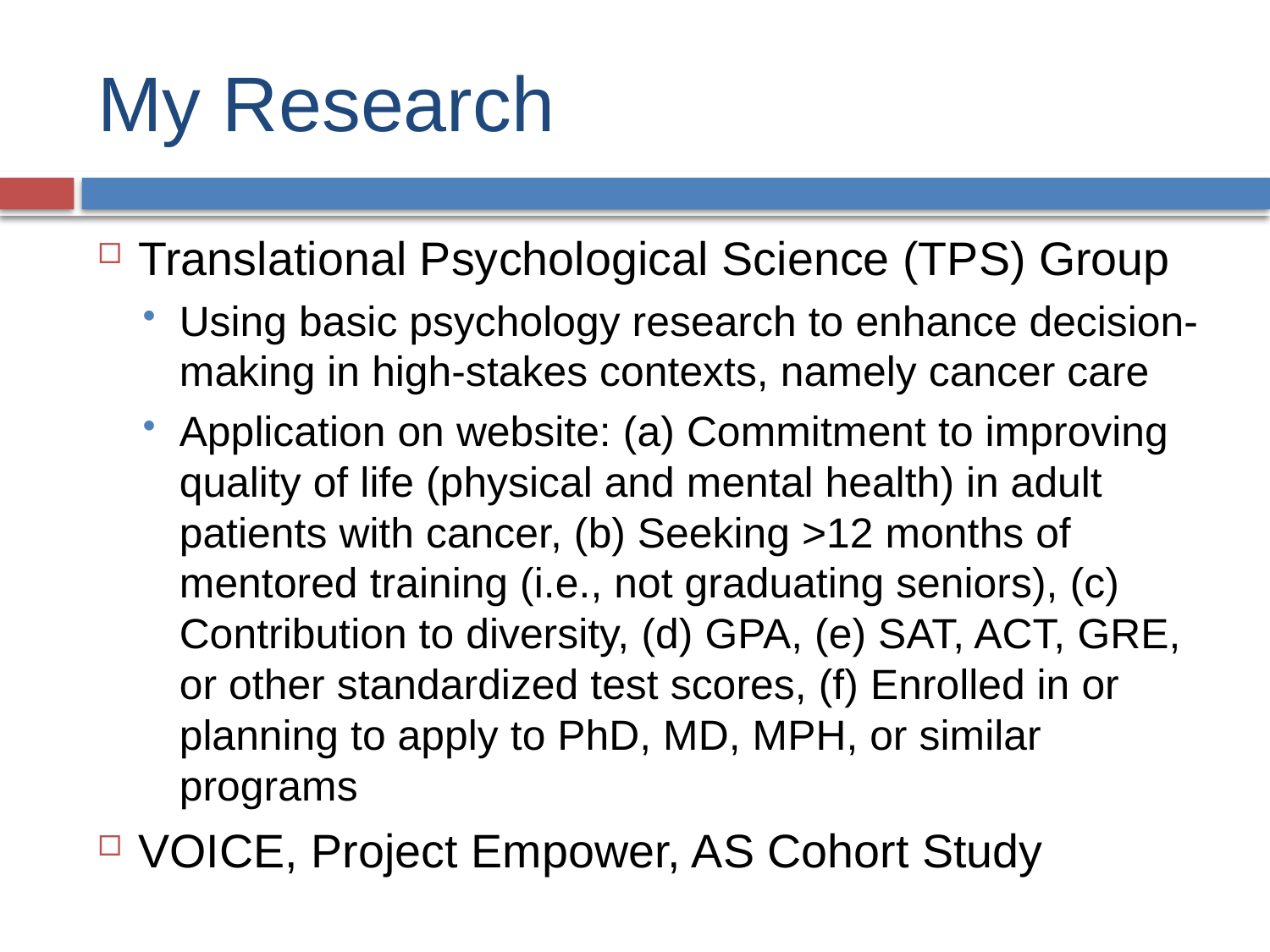

# My Research
Translational Psychological Science (TPS) Group
Using basic psychology research to enhance decision-making in high-stakes contexts, namely cancer care
Application on website: (a) Commitment to improving quality of life (physical and mental health) in adult patients with cancer, (b) Seeking >12 months of mentored training (i.e., not graduating seniors), (c) Contribution to diversity, (d) GPA, (e) SAT, ACT, GRE, or other standardized test scores, (f) Enrolled in or planning to apply to PhD, MD, MPH, or similar programs
VOICE, Project Empower, AS Cohort Study